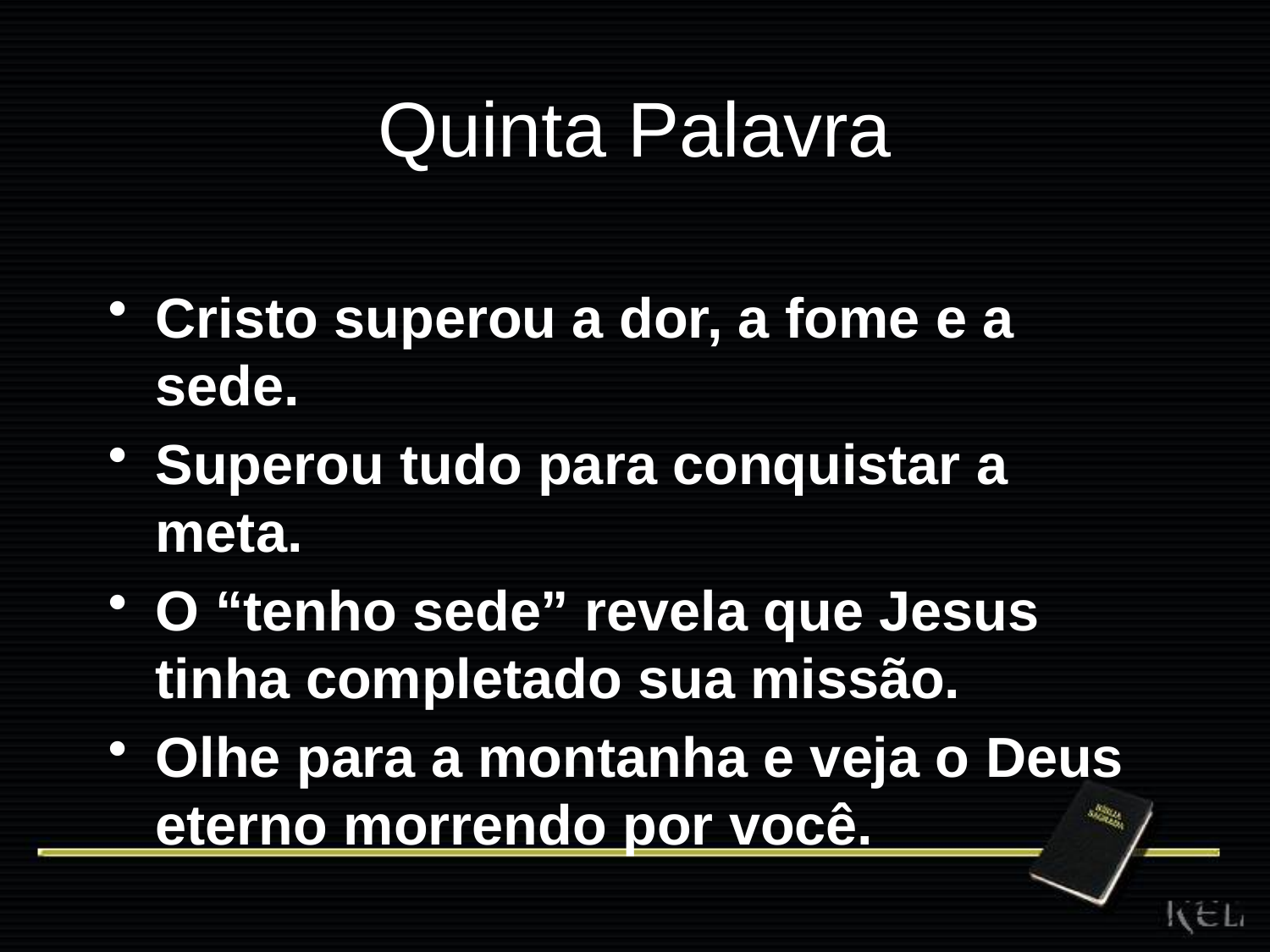

# Quinta Palavra
Cristo superou a dor, a fome e a sede.
Superou tudo para conquistar a meta.
O “tenho sede” revela que Jesus tinha completado sua missão.
Olhe para a montanha e veja o Deus eterno morrendo por você.